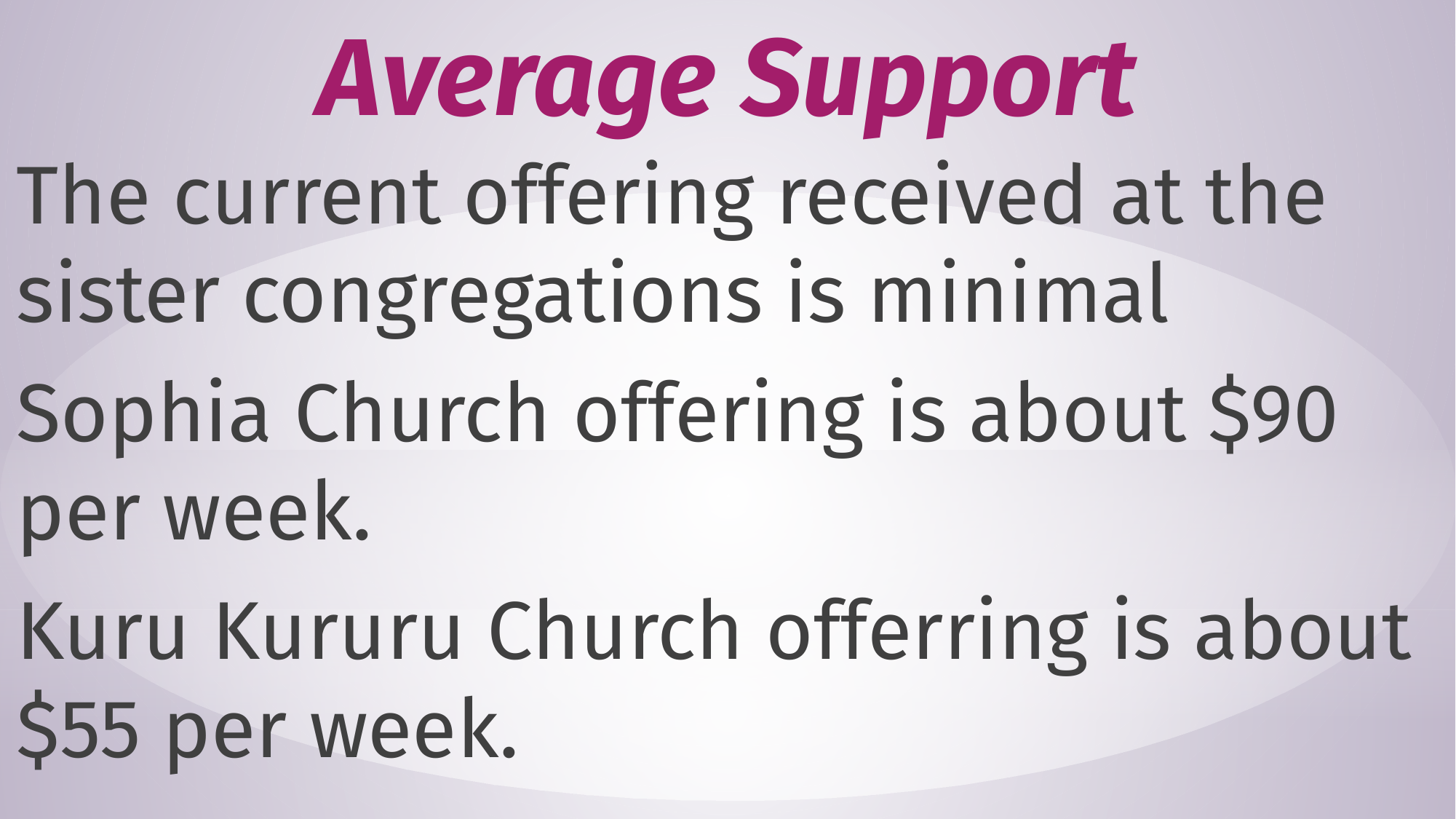

# Average Support
The current offering received at the sister congregations is minimal
Sophia Church offering is about $90 per week.
Kuru Kururu Church offerring is about $55 per week.